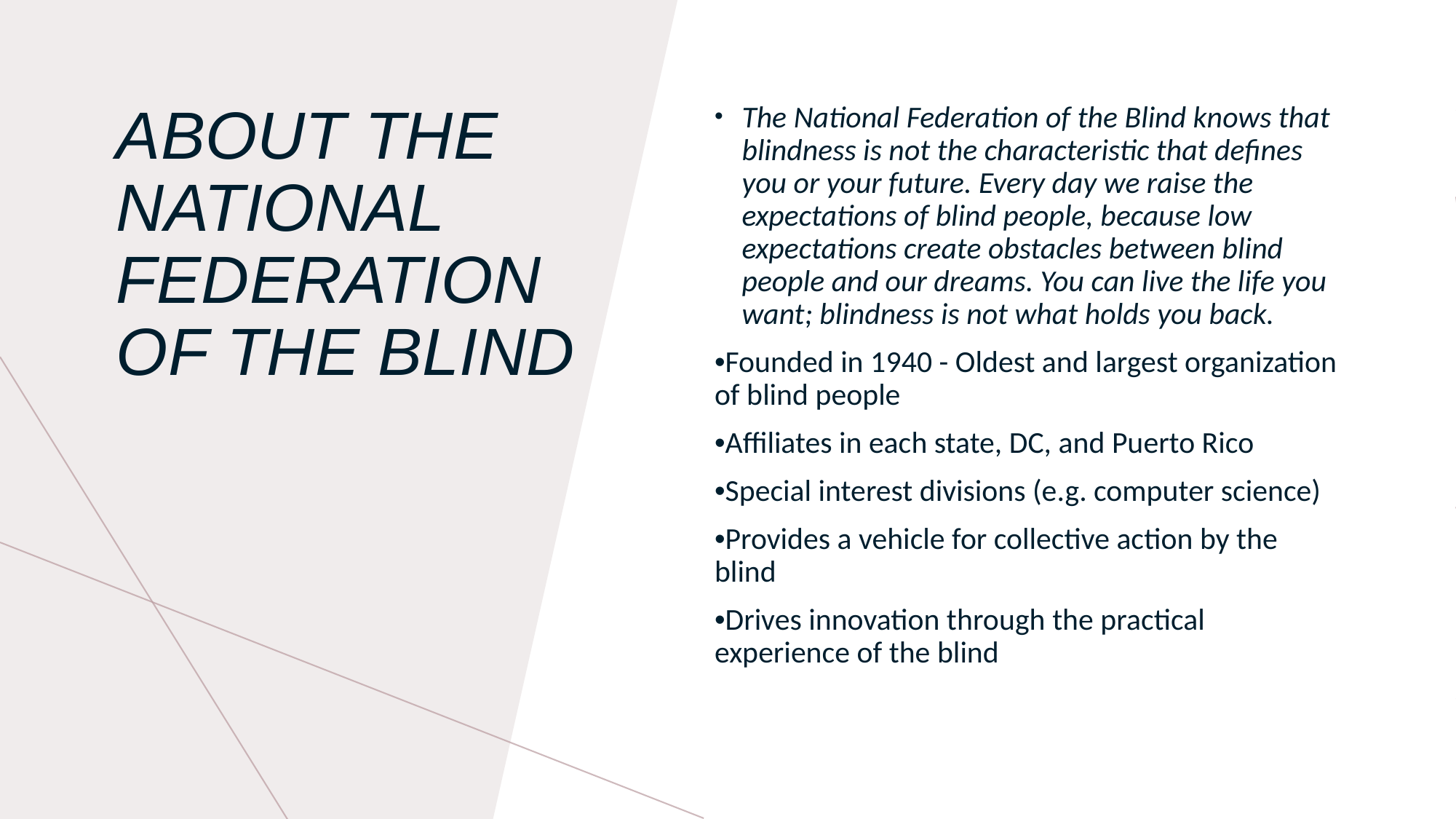

The National Federation of the Blind knows that blindness is not the characteristic that defines you or your future. Every day we raise the expectations of blind people, because low expectations create obstacles between blind people and our dreams. You can live the life you want; blindness is not what holds you back.
•Founded in 1940 - Oldest and largest organization of blind people
•Affiliates in each state, DC, and Puerto Rico
•Special interest divisions (e.g. computer science)
•Provides a vehicle for collective action by the blind
•Drives innovation through the practical experience of the blind

# About the National federation of the Blind